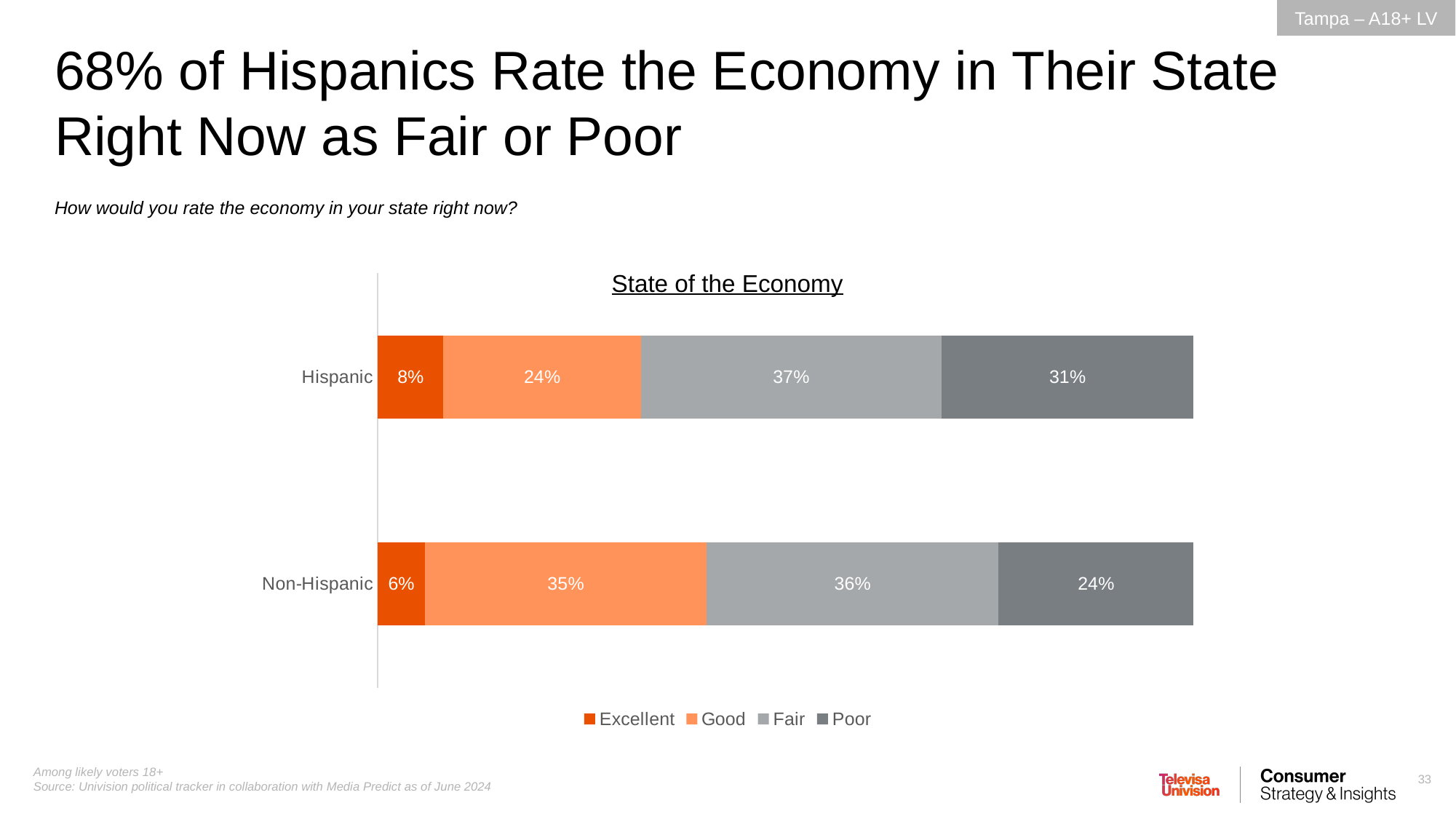

68% of Hispanics Rate the Economy in Their State
Right Now as Fair or Poor
How would you rate the economy in your state right now?
State of the Economy

### Chart

| Category | Excellent | Good | Fair | Poor |
|---|---|---|---|---|
| Hispanic | 0.08066299184356508 | 0.2419368263064318 | 0.3688575737473514 | 0.308542608102652 |
| Non-Hispanic | 0.05793140976304247 | 0.3453662613941824 | 0.3580106986958382 | 0.2386916301469367 |